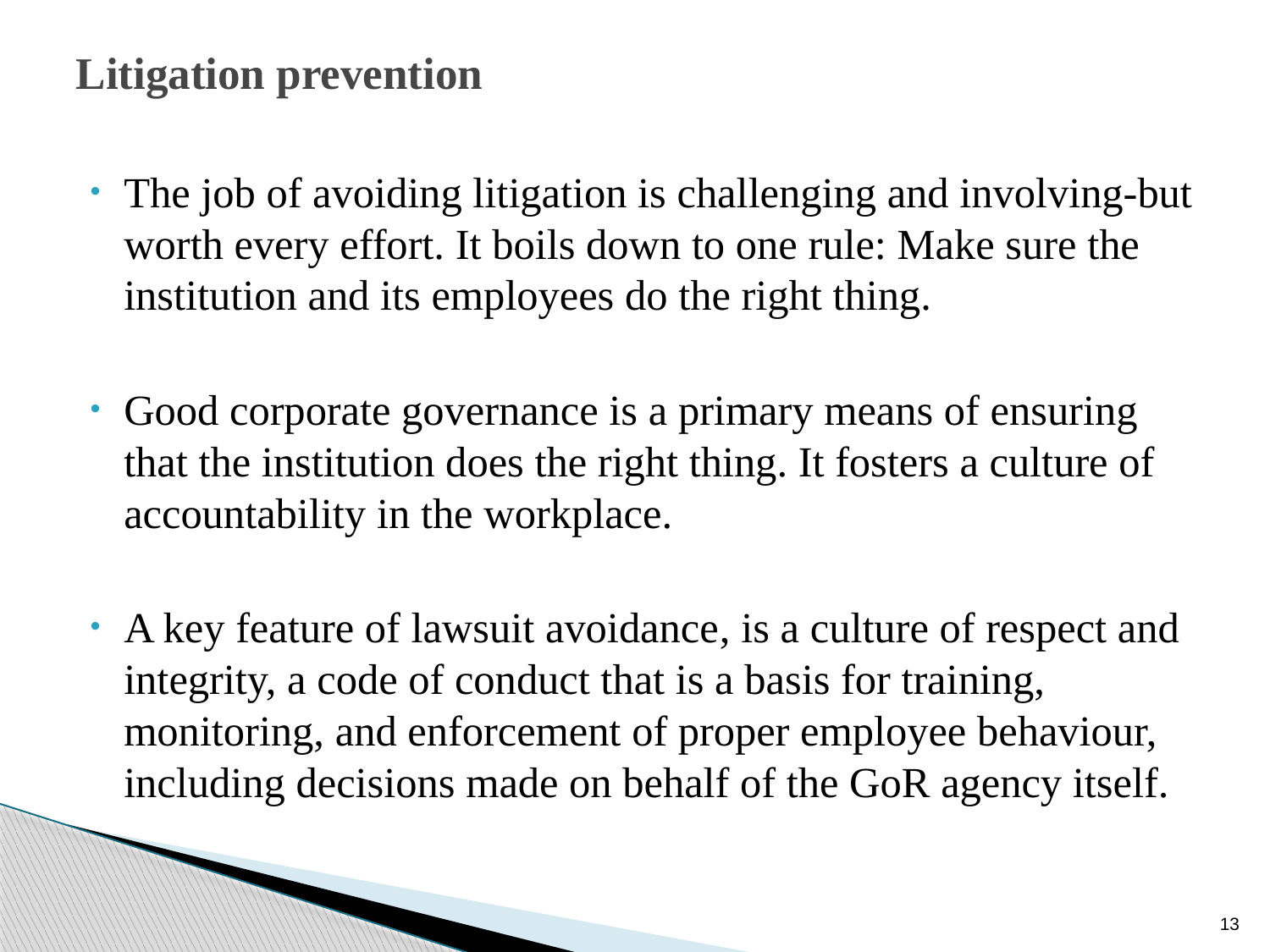

# Litigation prevention
The job of avoiding litigation is challenging and involving-but worth every effort. It boils down to one rule: Make sure the institution and its employees do the right thing.

Good corporate governance is a primary means of ensuring that the institution does the right thing. It fosters a culture of accountability in the workplace.

A key feature of lawsuit avoidance, is a culture of respect and integrity, a code of conduct that is a basis for training, monitoring, and enforcement of proper employee behaviour, including decisions made on behalf of the GoR agency itself.

13